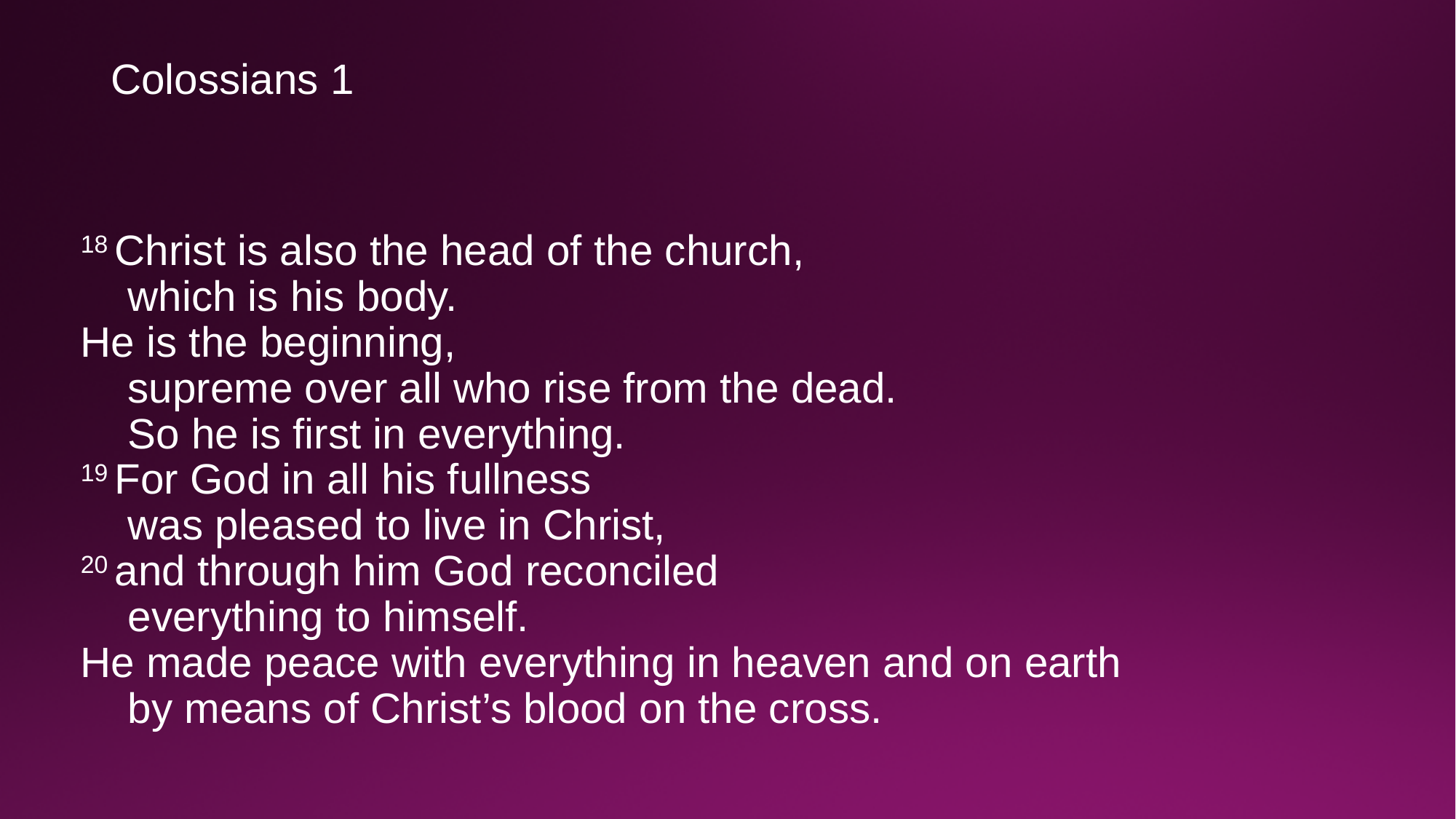

# Colossians 1
18 Christ is also the head of the church,
    which is his body.
He is the beginning,
    supreme over all who rise from the dead.
    So he is first in everything.
19 For God in all his fullness
    was pleased to live in Christ,
20 and through him God reconciled
    everything to himself.
He made peace with everything in heaven and on earth
    by means of Christ’s blood on the cross.